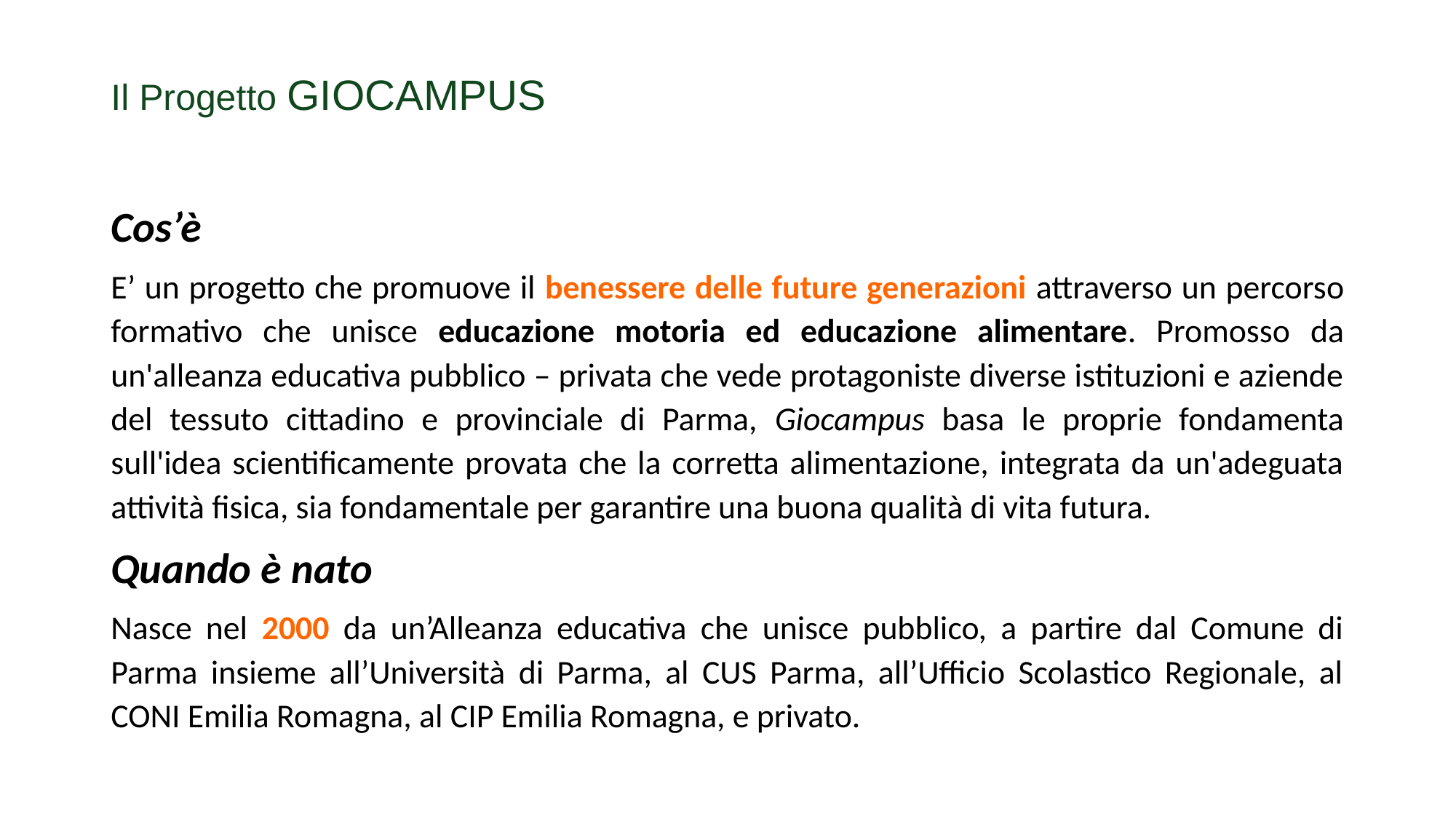

# Il Progetto GIOCAMPUS
Cos’è
E’ un progetto che promuove il benessere delle future generazioni attraverso un percorso formativo che unisce educazione motoria ed educazione alimentare. Promosso da un'alleanza educativa pubblico – privata che vede protagoniste diverse istituzioni e aziende del tessuto cittadino e provinciale di Parma, Giocampus basa le proprie fondamenta sull'idea scientificamente provata che la corretta alimentazione, integrata da un'adeguata attività fisica, sia fondamentale per garantire una buona qualità di vita futura.
Quando è nato
Nasce nel 2000 da un’Alleanza educativa che unisce pubblico, a partire dal Comune di Parma insieme all’Università di Parma, al CUS Parma, all’Ufficio Scolastico Regionale, al CONI Emilia Romagna, al CIP Emilia Romagna, e privato.